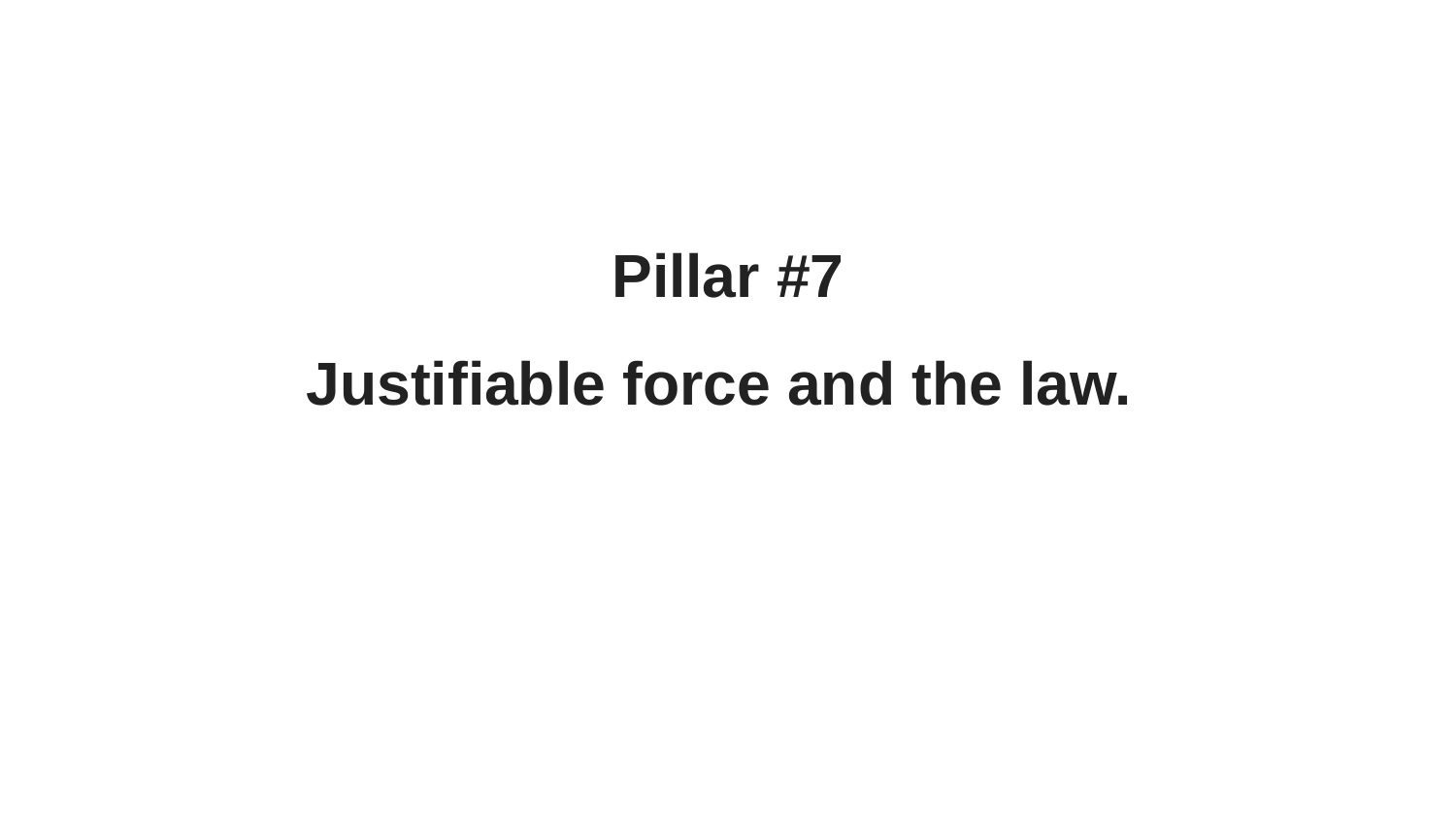

#
Pillar #7
Justifiable force and the law.